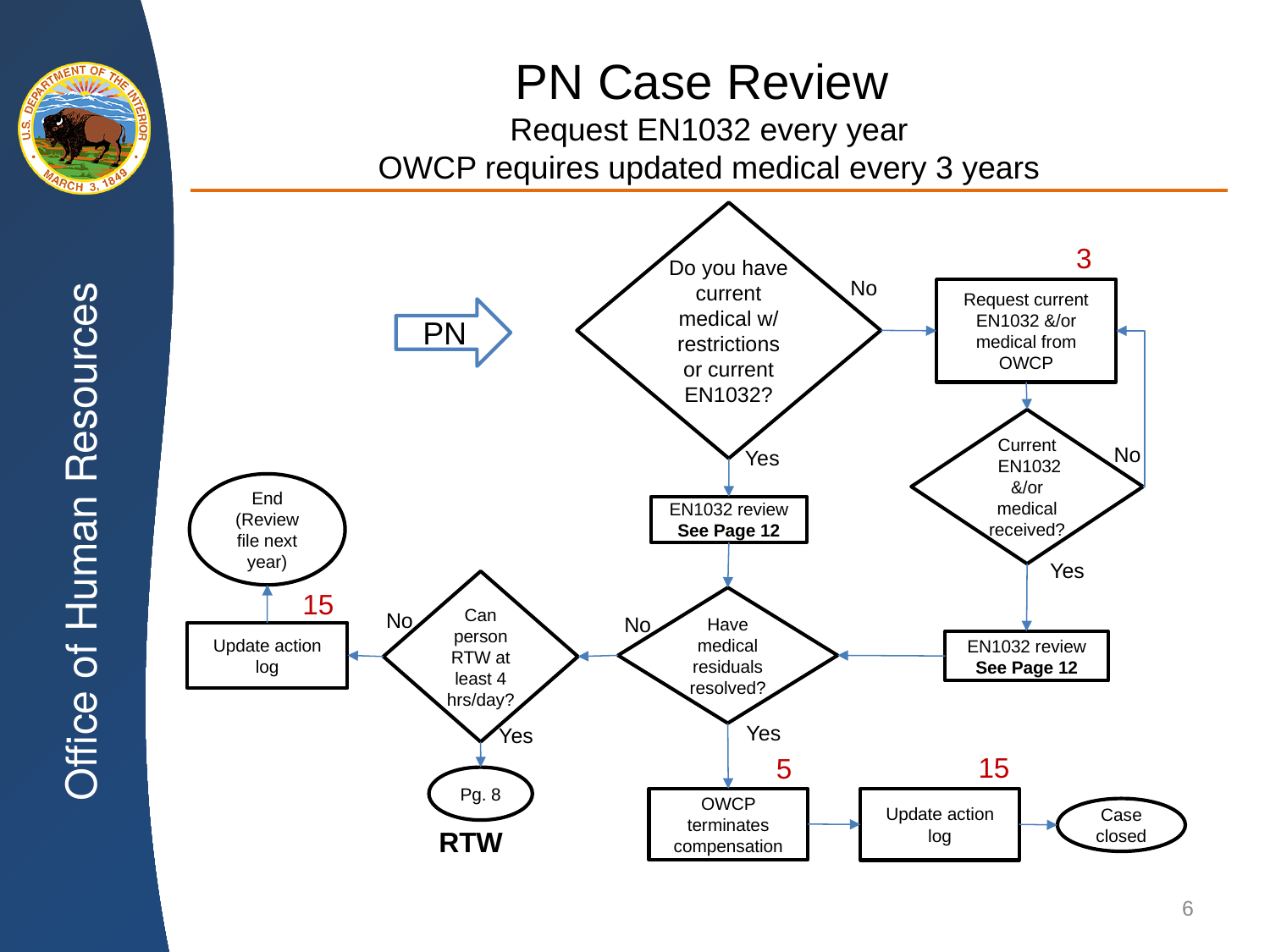

# PN Case Review Request EN1032 every year OWCP requires updated medical every 3 years
Do you have current medical w/ restrictions or current EN1032?

3
No
Request current EN1032 &/or medical from OWCP
PN
Current
 EN1032 &/or medical received?
No
Yes
End (Review file next year)
EN1032 review
See Page 12
Yes
Can person RTW at least 4 hrs/day?
15
Have medical residuals resolved?
No
No
Update action log
EN1032 review
See Page 12
Yes
Yes
15
5
Pg. 8
OWCP terminates compensation
Update action log
Case closed
RTW
6